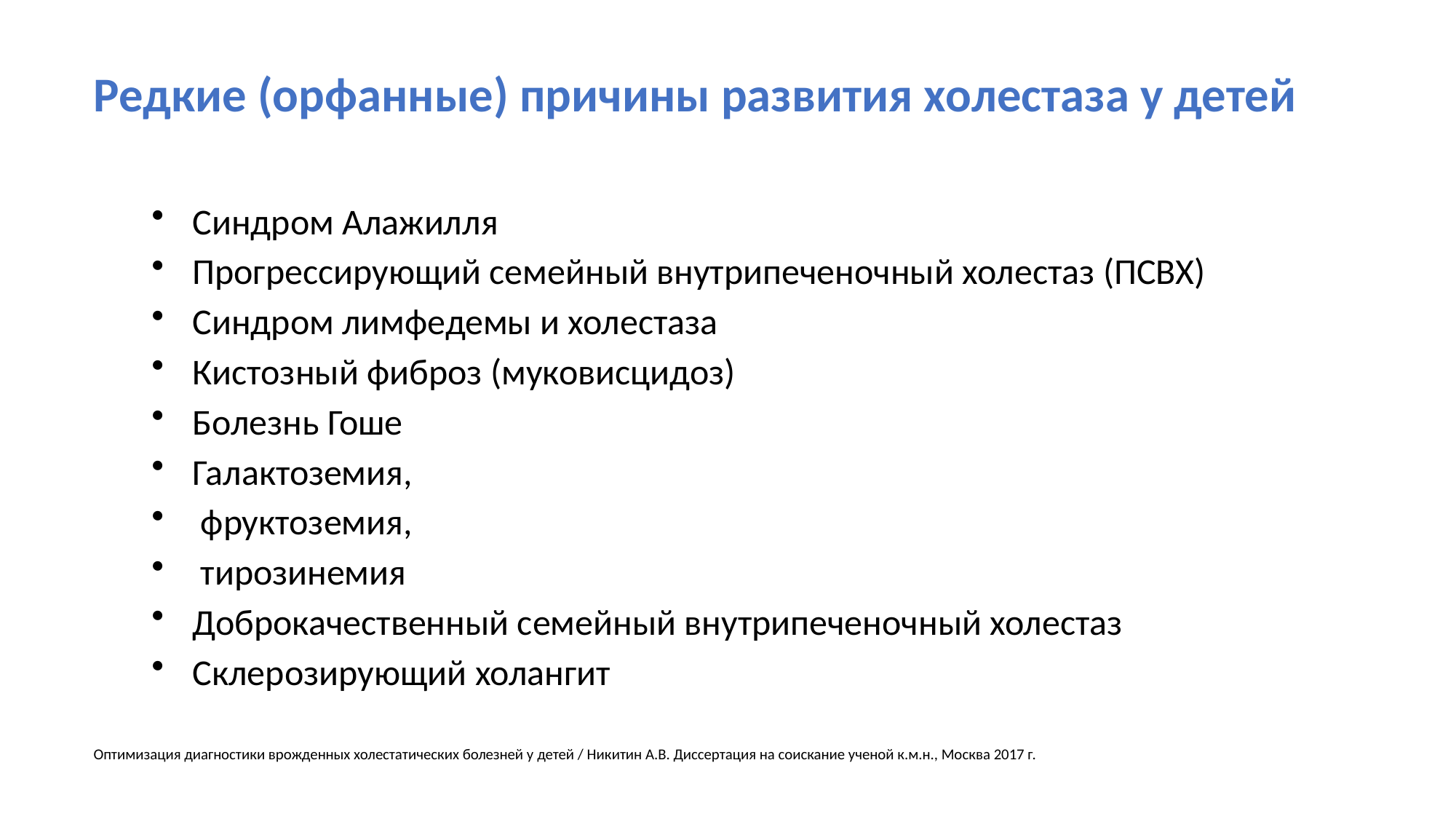

# Редкие (орфанные) причины развития холестаза у детей
Синдром Алажилля
Прогрессирующий семейный внутрипеченочный холестаз (ПСВХ)
Синдром лимфедемы и холестаза
Кистозный фиброз (муковисцидоз)
Болезнь Гоше
Галактоземия,
 фруктоземия,
 тирозинемия
Доброкачественный семейный внутрипеченочный холестаз
Склерозирующий холангит
Оптимизация диагностики врожденных холестатических болезней у детей / Никитин А.В. Диссертация на соискание ученой к.м.н., Москва 2017 г.